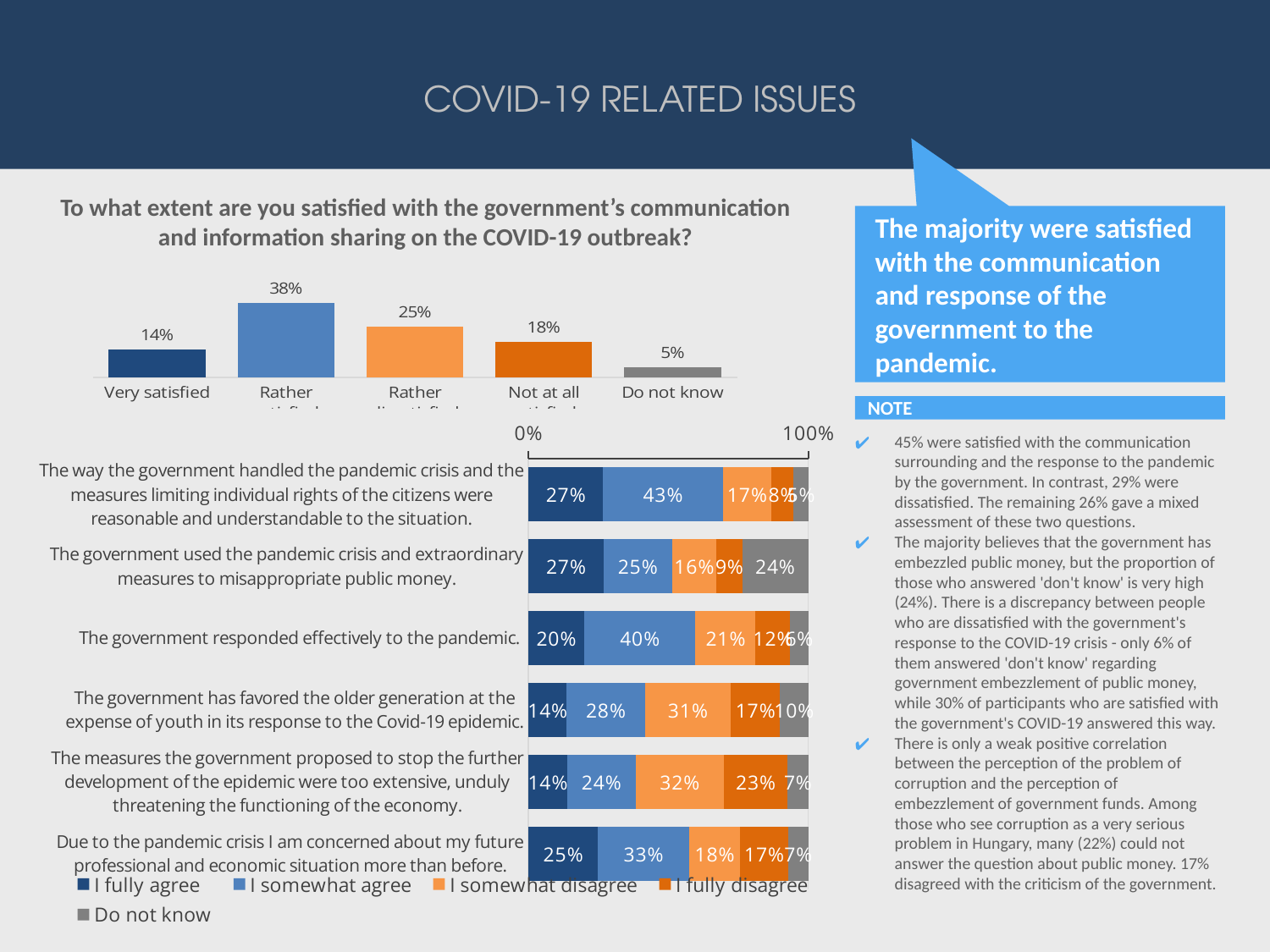

COVID-19 RELATED ISSUES
# To what extent are you satisfied with the government’s communication and information sharing on the COVID-19 outbreak?
The majority were satisfied with the communication and response of the government to the pandemic.

### Chart

| Category | % |
|---|---|
| Very satisfied | 0.14 |
| Rather satisfied | 0.37733333333333335 |
| Rather dissatisfied | 0.25466666666666665 |
| Not at all satisfied | 0.17733333333333334 |
| Do not know | 0.050666666666666665 |
NOTE
45% were satisfied with the communication surrounding and the response to the pandemic by the government. In contrast, 29% were dissatisfied. The remaining 26% gave a mixed assessment of these two questions.
The majority believes that the government has embezzled public money, but the proportion of those who answered 'don't know' is very high (24%). There is a discrepancy between people who are dissatisfied with the government's response to the COVID-19 crisis - only 6% of them answered 'don't know' regarding government embezzlement of public money, while 30% of participants who are satisfied with the government's COVID-19 answered this way.
There is only a weak positive correlation between the perception of the problem of corruption and the perception of embezzlement of government funds. Among those who see corruption as a very serious problem in Hungary, many (22%) could not answer the question about public money. 17% disagreed with the criticism of the government.

### Chart

| Category | I fully agree | I somewhat agree | I somewhat disagree | I fully disagree | Do not know |
|---|---|---|---|---|---|
| The way the government handled the pandemic crisis and the measures limiting individual rights of the citizens were reasonable and understandable to the situation. | 0.26666666666666666 | 0.428 | 0.17333333333333334 | 0.08 | 0.052 |
| The government used the pandemic crisis and extraordinary measures to misappropriate public money. | 0.268 | 0.24533333333333332 | 0.15866666666666668 | 0.092 | 0.236 |
| The government responded effectively to the pandemic.  | 0.19866666666666666 | 0.39866666666666667 | 0.21466666666666667 | 0.124 | 0.064 |
| The government has favored the older generation at the expense of youth in its response to the Covid-19 epidemic. | 0.13733333333333334 | 0.2786666666666667 | 0.308 | 0.17466666666666666 | 0.10133333333333333 |
| The measures the government proposed to stop the further development of the epidemic were too extensive, unduly threatening the functioning of the economy. | 0.13866666666666666 | 0.244 | 0.316 | 0.228 | 0.07333333333333333 |
| Due to the pandemic crisis I am concerned about my future professional and economic situation more than before. | 0.248 | 0.32666666666666666 | 0.18133333333333335 | 0.17333333333333334 | 0.07066666666666667 |